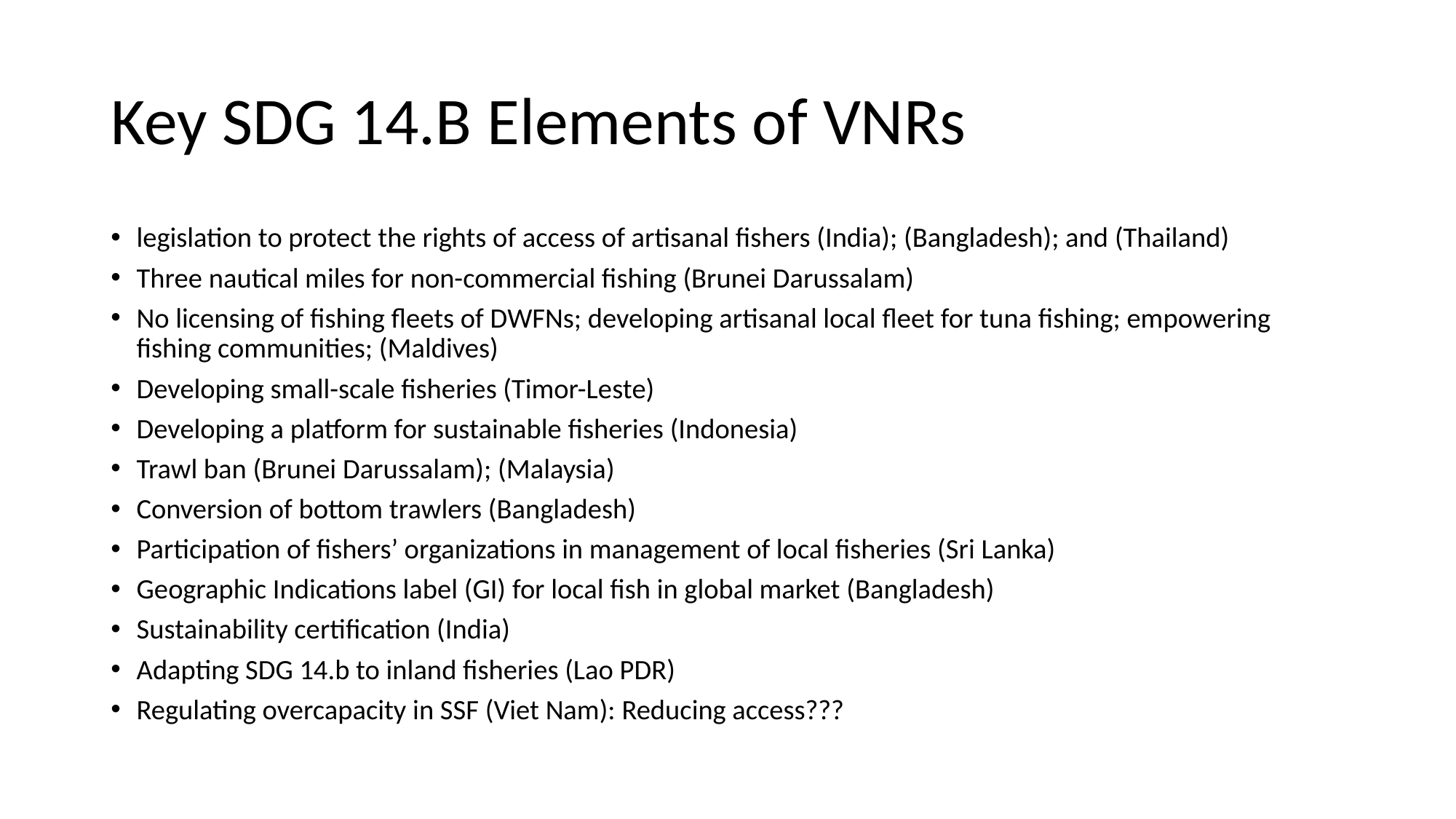

# Key SDG 14.B Elements of VNRs
legislation to protect the rights of access of artisanal fishers (India); (Bangladesh); and (Thailand)
Three nautical miles for non-commercial fishing (Brunei Darussalam)
No licensing of fishing fleets of DWFNs; developing artisanal local fleet for tuna fishing; empowering fishing communities; (Maldives)
Developing small-scale fisheries (Timor-Leste)
Developing a platform for sustainable fisheries (Indonesia)
Trawl ban (Brunei Darussalam); (Malaysia)
Conversion of bottom trawlers (Bangladesh)
Participation of fishers’ organizations in management of local fisheries (Sri Lanka)
Geographic Indications label (GI) for local fish in global market (Bangladesh)
Sustainability certification (India)
Adapting SDG 14.b to inland fisheries (Lao PDR)
Regulating overcapacity in SSF (Viet Nam): Reducing access???